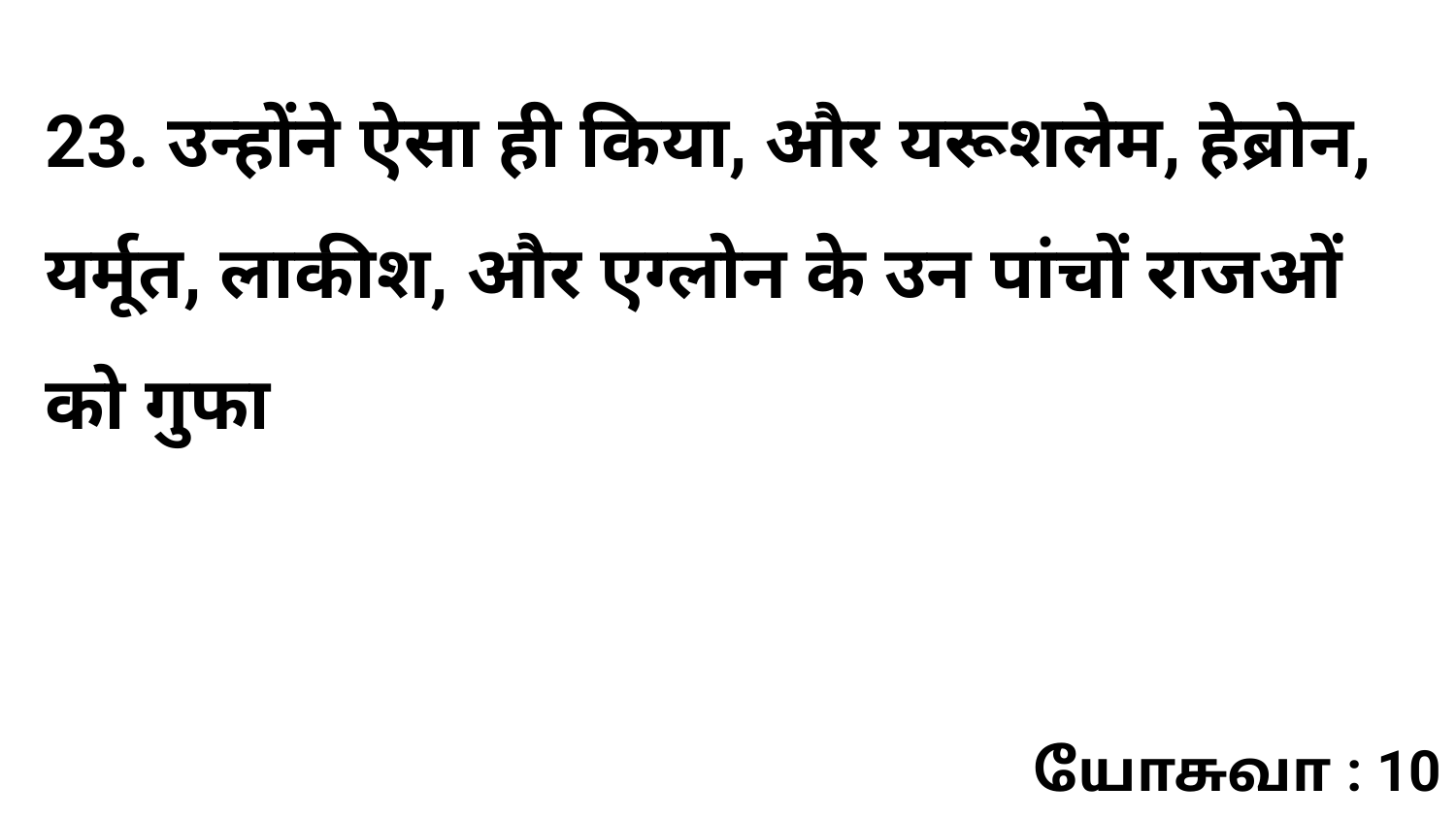

23. उन्होंने ऐसा ही किया, और यरूशलेम, हेब्रोन, यर्मूत, लाकीश, और एग्लोन के उन पांचों राजओं को गुफा
யோசுவா : 10